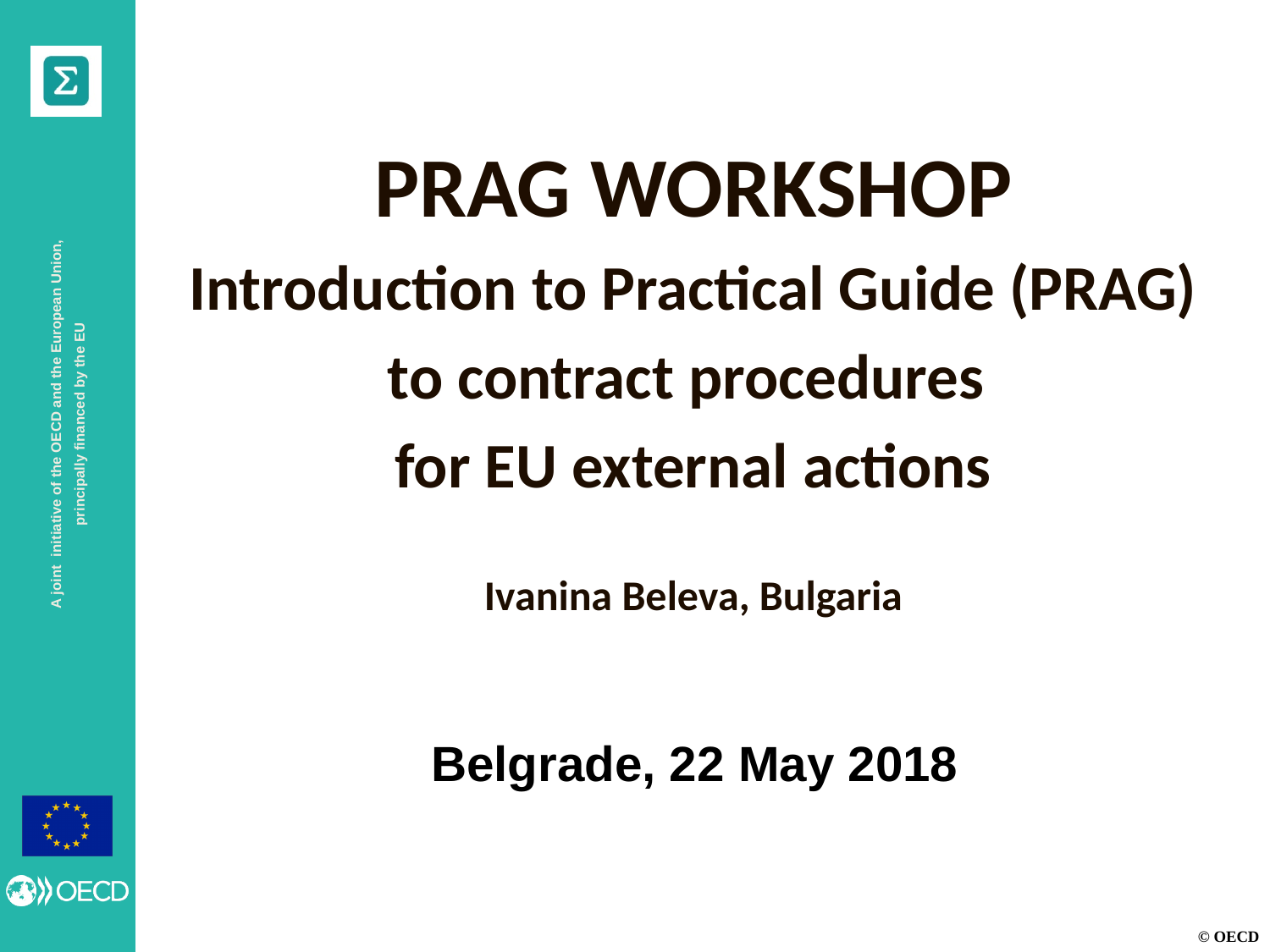

PRAG WORKSHOP
Introduction to Practical Guide (PRAG)
to contract procedures
for EU external actions

Ivanina Beleva, Bulgaria

Belgrade, 22 May 2018